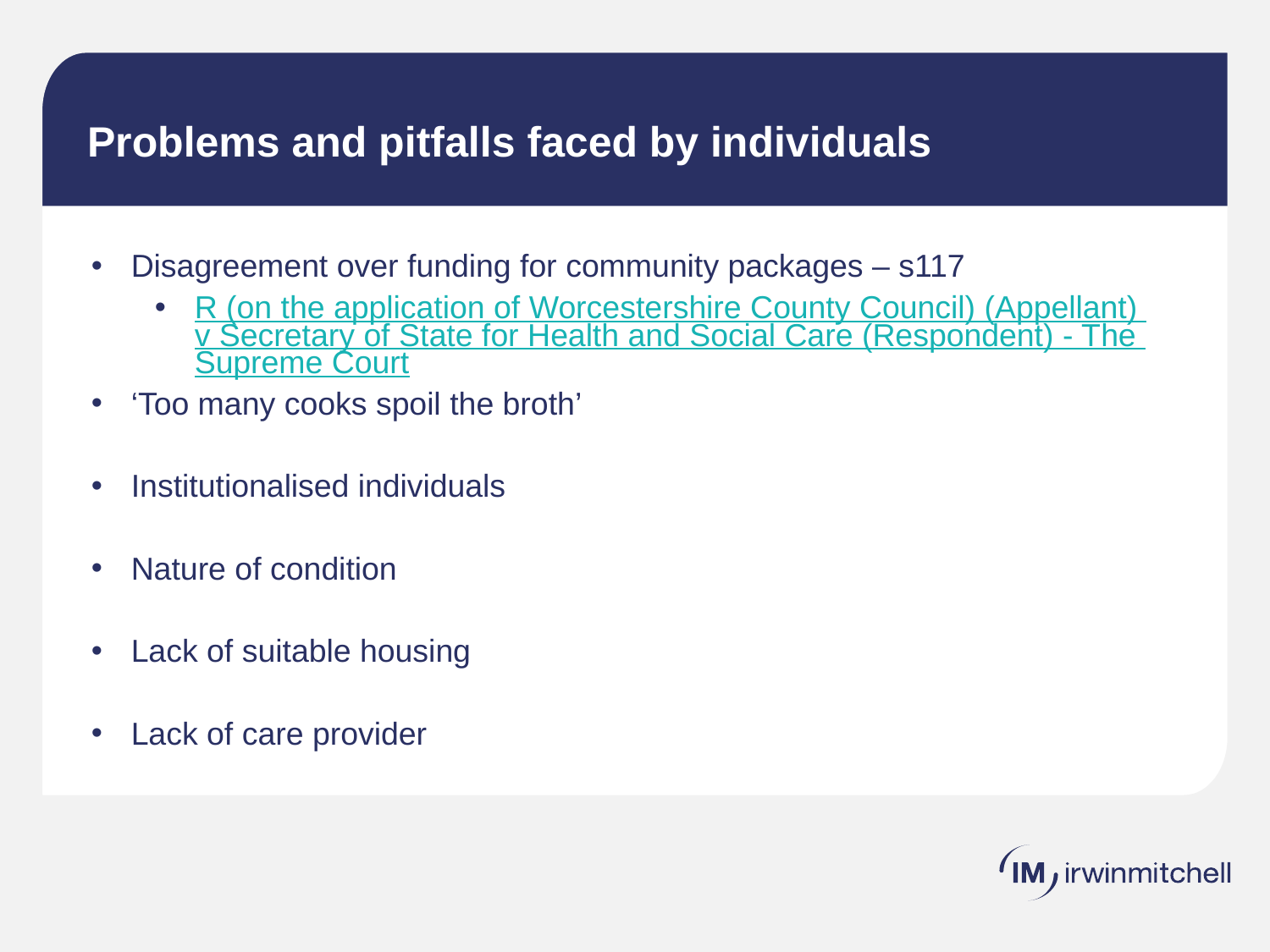

# Problems and pitfalls faced by individuals
Disagreement over funding for community packages – s117
R (on the application of Worcestershire County Council) (Appellant) v Secretary of State for Health and Social Care (Respondent) - The Supreme Court
‘Too many cooks spoil the broth’

Institutionalised individuals

Nature of condition

Lack of suitable housing

Lack of care provider